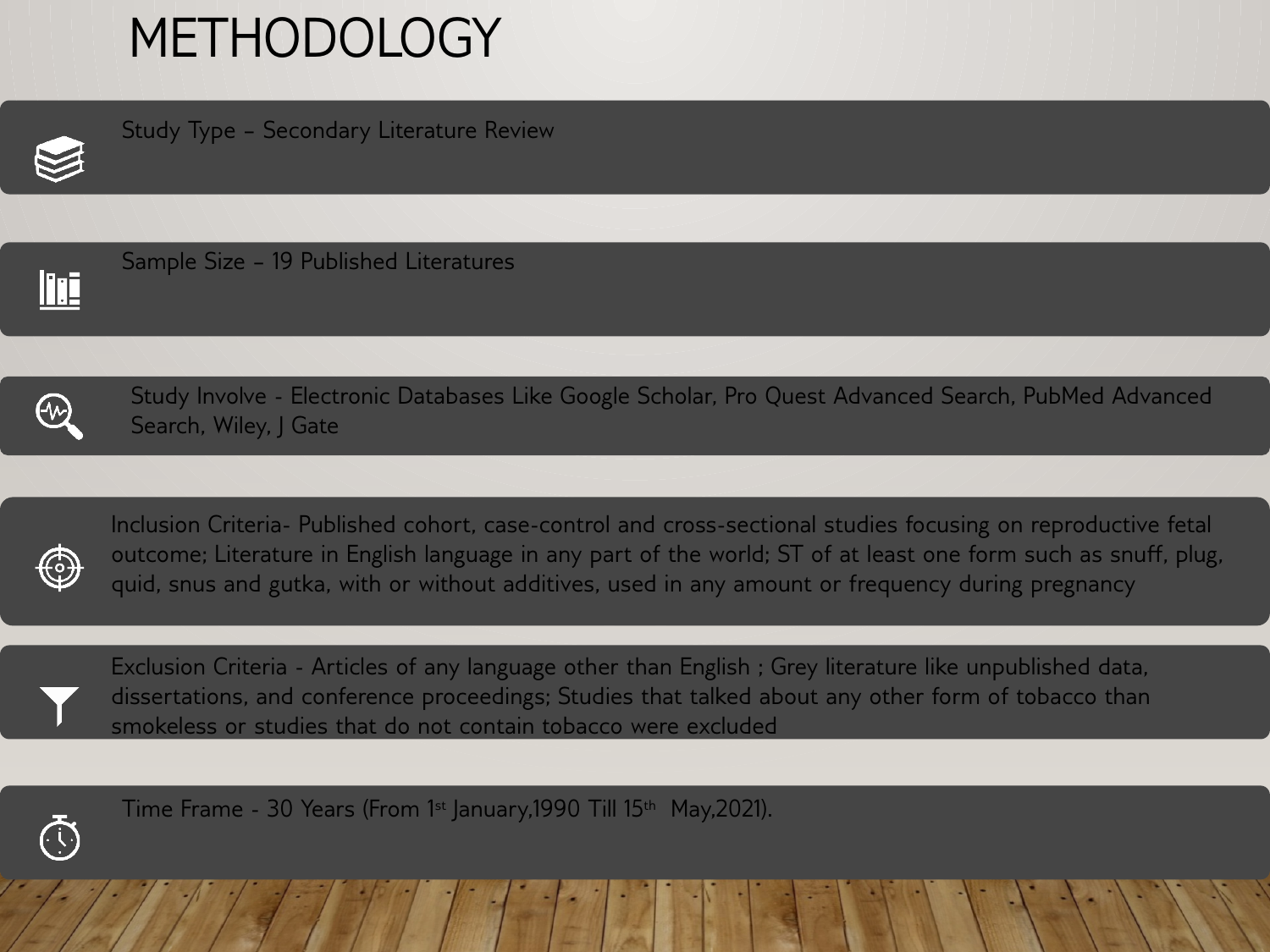

# Methodology
Study Type – Secondary Literature Review
Sample Size – 19 Published Literatures

Study Involve - Electronic Databases Like Google Scholar, Pro Quest Advanced Search, PubMed Advanced Search, Wiley, J Gate
Inclusion Criteria- Published cohort, case-control and cross-sectional studies focusing on reproductive fetal outcome; Literature in English language in any part of the world; ST of at least one form such as snuff, plug, quid, snus and gutka, with or without additives, used in any amount or frequency during pregnancy
Exclusion Criteria - Articles of any language other than English ; Grey literature like unpublished data, dissertations, and conference proceedings; Studies that talked about any other form of tobacco than smokeless or studies that do not contain tobacco were excluded
Time Frame - 30 Years (From 1st January,1990 Till 15th  May,2021).